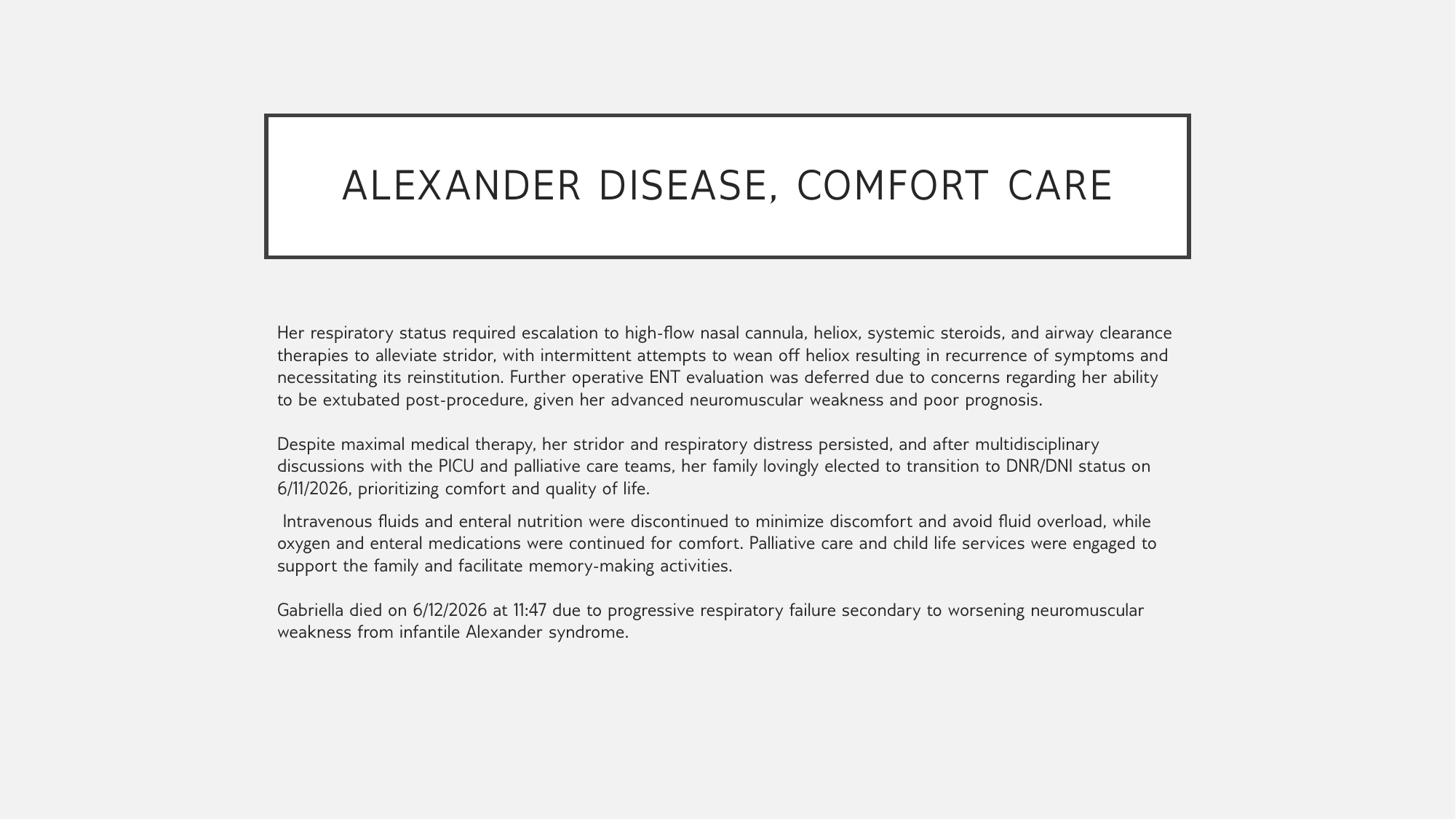

# Alexander disease, comfort care
Her respiratory status required escalation to high-flow nasal cannula, heliox, systemic steroids, and airway clearance therapies to alleviate stridor, with intermittent attempts to wean off heliox resulting in recurrence of symptoms and necessitating its reinstitution. Further operative ENT evaluation was deferred due to concerns regarding her ability to be extubated post-procedure, given her advanced neuromuscular weakness and poor prognosis.
Despite maximal medical therapy, her stridor and respiratory distress persisted, and after multidisciplinary discussions with the PICU and palliative care teams, her family lovingly elected to transition to DNR/DNI status on 6/11/2026, prioritizing comfort and quality of life.
 Intravenous fluids and enteral nutrition were discontinued to minimize discomfort and avoid fluid overload, while oxygen and enteral medications were continued for comfort. Palliative care and child life services were engaged to support the family and facilitate memory-making activities.
Gabriella died on 6/12/2026 at 11:47 due to progressive respiratory failure secondary to worsening neuromuscular weakness from infantile Alexander syndrome.